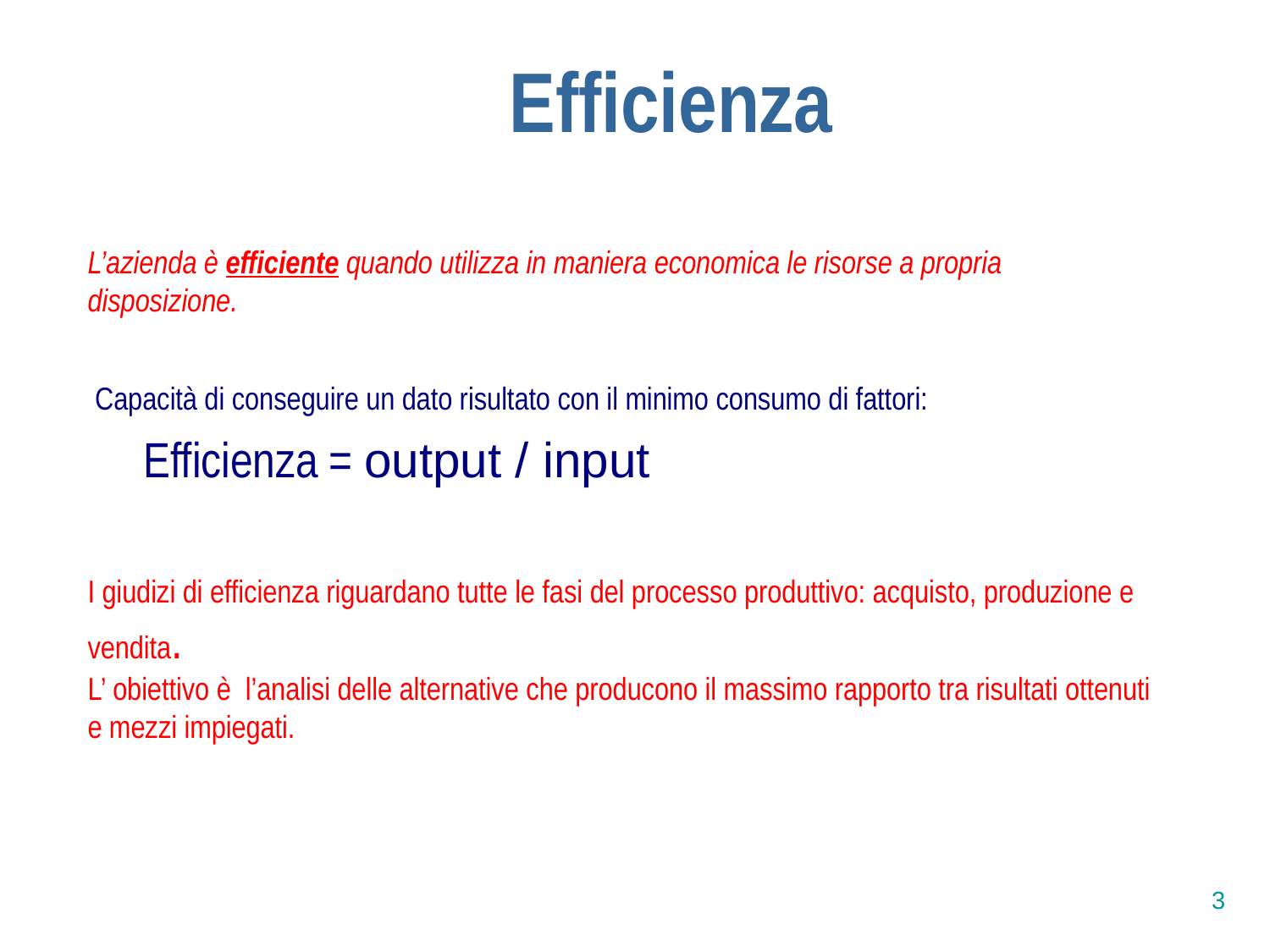

Efficienza
L’azienda è efficiente quando utilizza in maniera economica le risorse a propria disposizione.

 Capacità di conseguire un dato risultato con il minimo consumo di fattori:
     Efficienza = output / input

I giudizi di efficienza riguardano tutte le fasi del processo produttivo: acquisto, produzione e vendita.
L’ obiettivo è  l’analisi delle alternative che producono il massimo rapporto tra risultati ottenuti e mezzi impiegati.
3